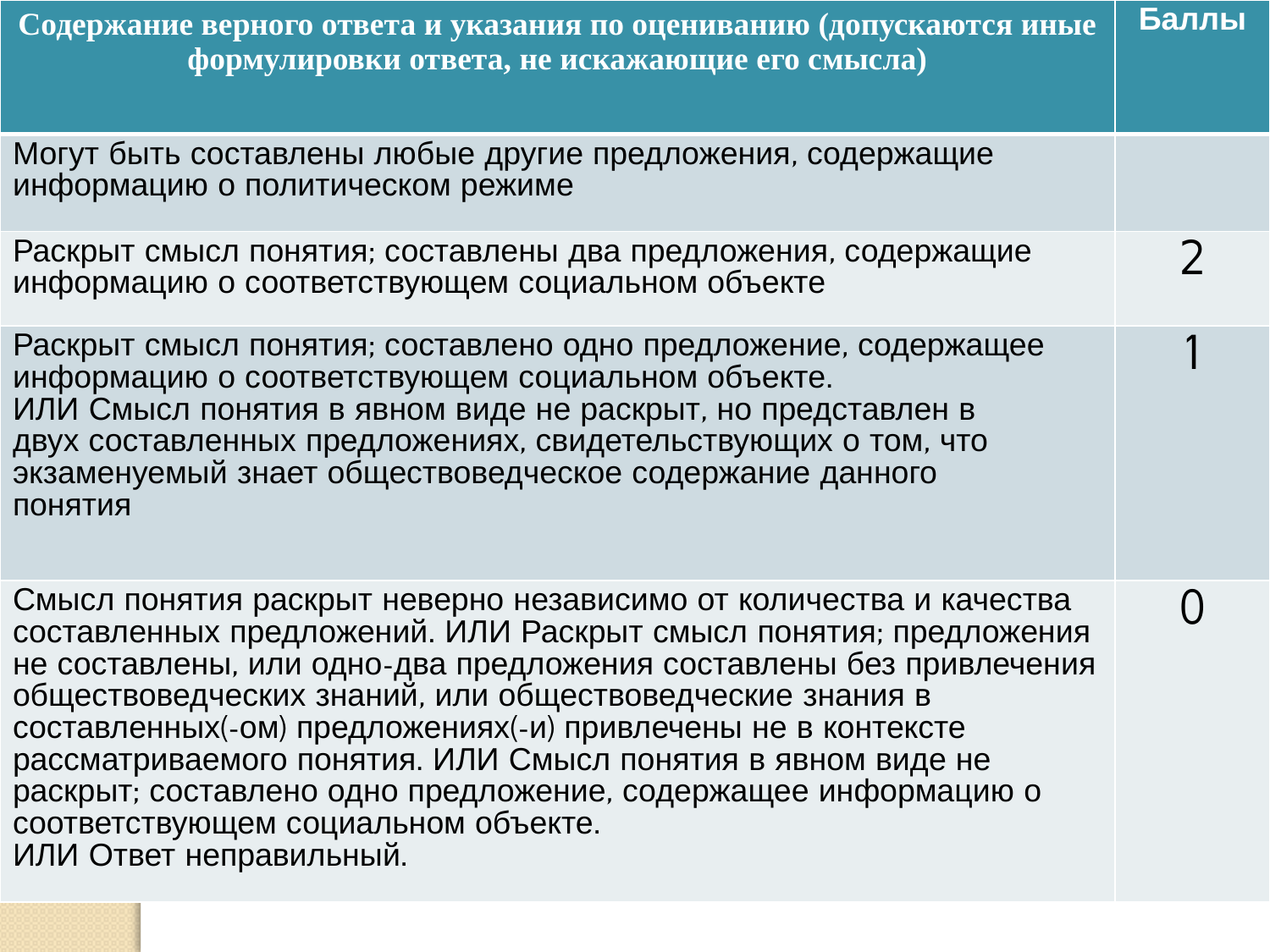

| Содержание верного ответа и указания по оцениванию (допускаются иные формулировки ответа, не искажающие его смысла) | Баллы |
| --- | --- |
| Могут быть составлены любые другие предложения, содержащие информацию о политическом режиме |  |
| Раскрыт смысл понятия; составлены два предложения, содержащие информацию о соответствующем социальном объекте | 2 |
| Раскрыт смысл понятия; составлено одно предложение, содержащее информацию о соответствующем социальном объекте. ИЛИ Смысл понятия в явном виде не раскрыт, но представлен в двух составленных предложениях, свидетельствующих о том, что экзаменуемый знает обществоведческое содержание данного понятия | 1 |
| Смысл понятия раскрыт неверно независимо от количества и качества составленных предложений. ИЛИ Раскрыт смысл понятия; предложения не составлены, или одно-два предложения составлены без привлечения обществоведческих знаний, или обществоведческие знания в составленных(-ом) предложениях(-и) привлечены не в контексте рассматриваемого понятия. ИЛИ Смысл понятия в явном виде не раскрыт; составлено одно предложение, содержащее информацию о соответствующем социальном объекте. ИЛИ Ответ неправильный. | 0 |